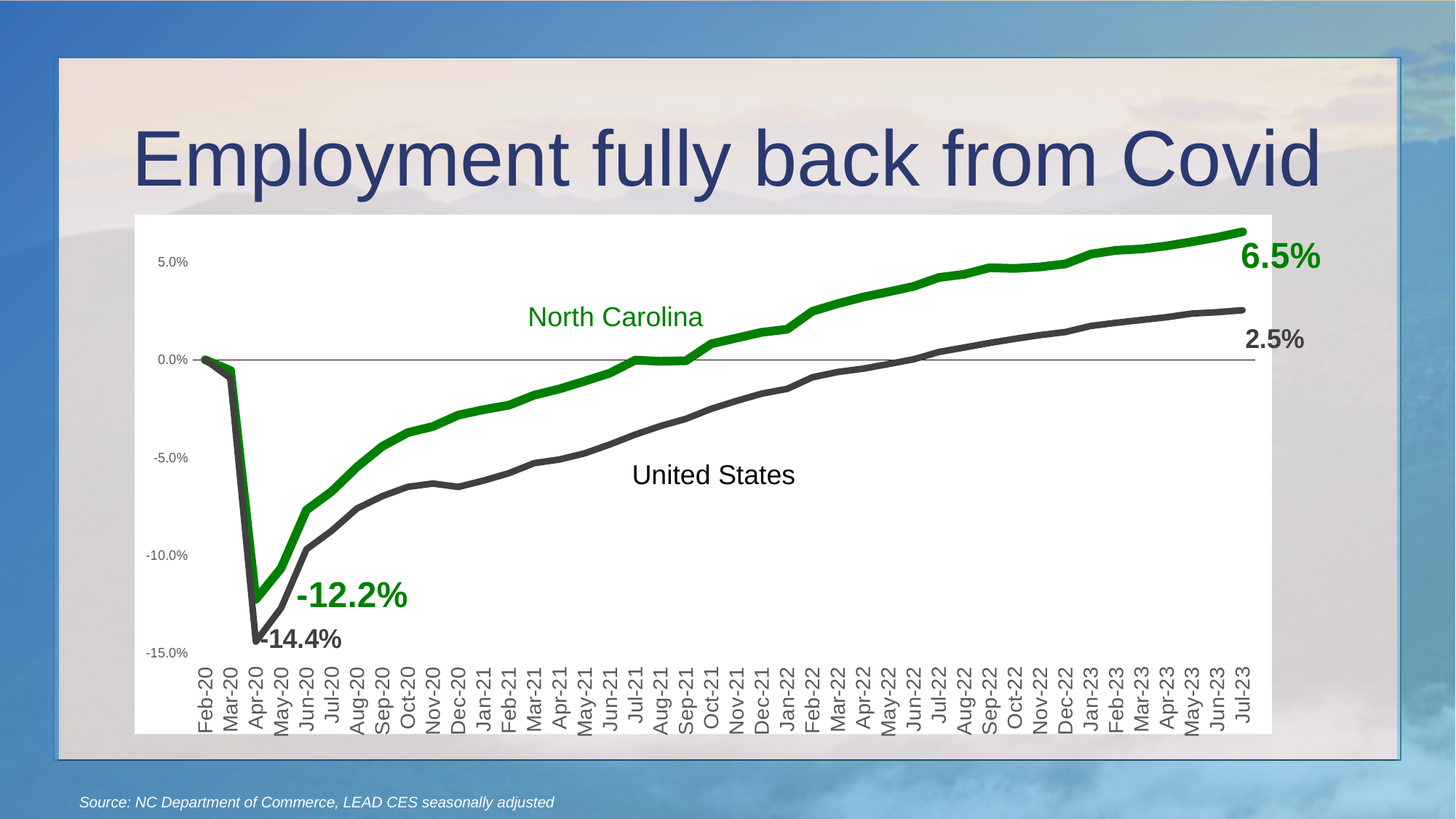

# Employment fully back from Covid

### Chart

| Category | NC | US |
|---|---|---|
| 43862 | 0.0 | 0.0 |
| 43891 | -0.00549082340733695 | -0.009365299171102112 |
| 43922 | -0.12239780367063706 | -0.1439972173182561 |
| 43952 | -0.10642253399338507 | -0.1267695296349043 |
| 43983 | -0.07674182321278021 | -0.09680976038747531 |
| 44013 | -0.06720854320240385 | -0.08733289142947148 |
| 44044 | -0.05471367733846386 | -0.07594621023685609 |
| 44075 | -0.04420761365355931 | -0.069639235812589 |
| 44105 | -0.037225188611945785 | -0.06492049011951093 |
| 44136 | -0.034047428608486995 | -0.06318787695821383 |
| 44166 | -0.02825396139129683 | -0.06494674183407603 |
| 44197 | -0.025465314857649322 | -0.061704655085285255 |
| 44228 | -0.023195486283750188 | -0.05793097111655105 |
| 44256 | -0.018072158931235004 | -0.05278563506178997 |
| 44287 | -0.014851164097797185 | -0.050908637470384786 |
| 44317 | -0.010916794569705355 | -0.04774530586528933 |
| 44348 | -0.0067446334767288525 | -0.04319719631688445 |
| 44378 | -0.00012970448993709333 | -0.03815030419174252 |
| 44409 | -0.0007782269396225599 | -0.03379908250257595 |
| 44440 | -0.0004755831297693422 | -0.030143531249384726 |
| 44470 | 0.008171382866036879 | -0.02501788398054748 |
| 44501 | 0.011111351304610995 | -0.020988245794803472 |
| 44531 | 0.014072937158174625 | -0.017253939397916928 |
| 44562 | 0.015607773622430229 | -0.014865033372492141 |
| 44593 | 0.024773557577984825 | -0.008932145880777839 |
| 44621 | 0.028707927106076656 | -0.006215093423289209 |
| 44652 | 0.032058626429451564 | -0.00454810954840488 |
| 44682 | 0.03471756847316198 | -0.0021592035229800947 |
| 44713 | 0.037506215006809486 | 0.0002690800742923522 |
| 44743 | 0.042045872154607755 | 0.003996823542537622 |
| 44774 | 0.043688795693810935 | 0.006306974424267085 |
| 44805 | 0.04701787760219633 | 0.008603999448713994 |
| 44835 | 0.046671998962364084 | 0.010730388328487704 |
| 44866 | 0.04747184331697615 | 0.012633637634458 |
| 44896 | 0.04898506236624225 | 0.014202177579723176 |
| 44927 | 0.05400030264380985 | 0.017299879898405864 |
| 44958 | 0.05592425257787674 | 0.018927486201442533 |
| 44986 | 0.05659439244255172 | 0.020351641716599617 |
| 45017 | 0.05819408115177587 | 0.0217757972317567 |
| 45047 | 0.060312587820748394 | 0.023619980179955504 |
| 45078 | 0.06258241639464752 | 0.024309087687289576 |
| 45108 | 0.06539268034328455 | 0.025339467483970046 |
North Carolina
United States
Source: NC Department of Commerce, LEAD CES seasonally adjusted